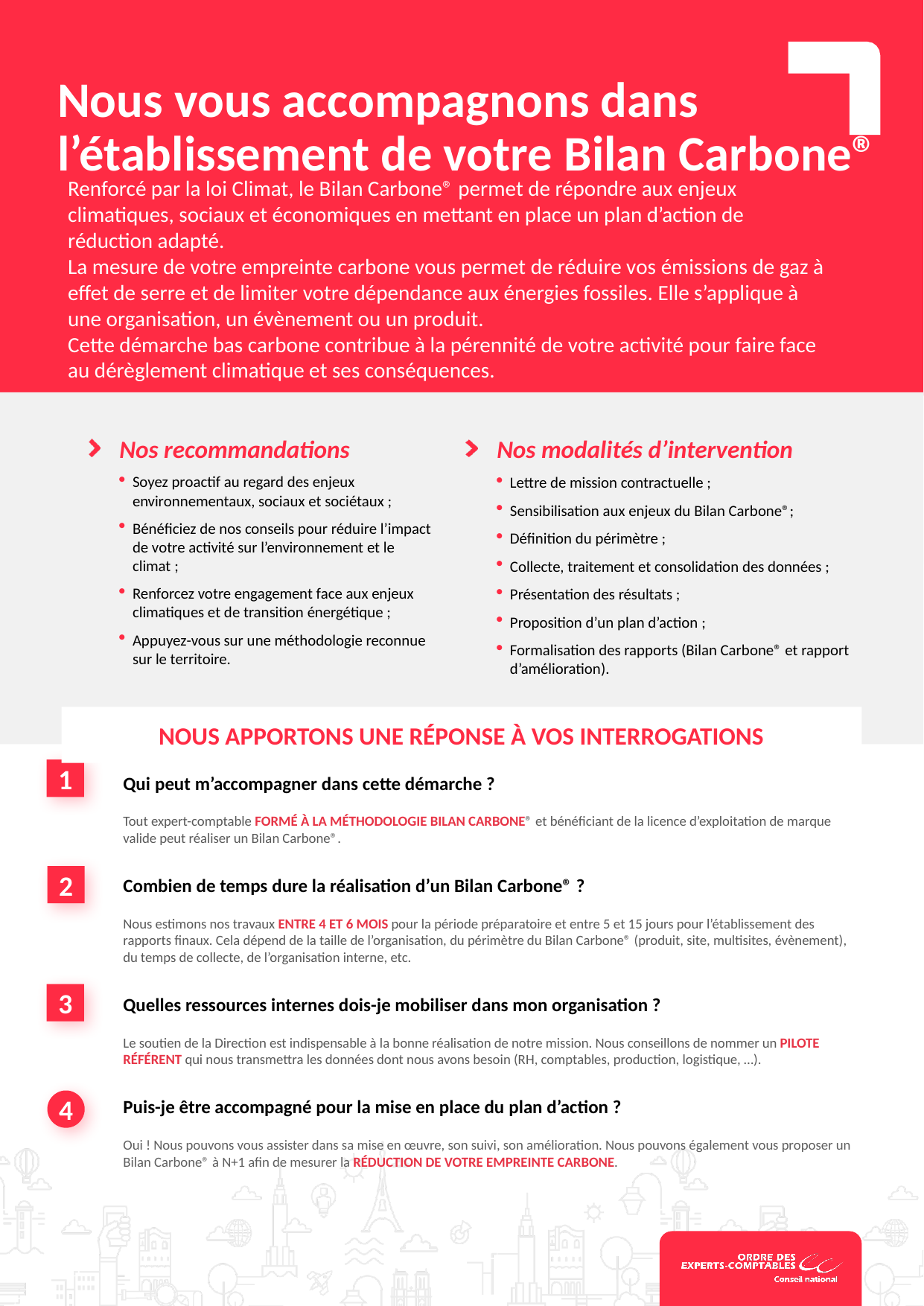

# Nous vous accompagnons dans l’établissement de votre Bilan Carbone®
Renforcé par la loi Climat, le Bilan Carbone® permet de répondre aux enjeux climatiques, sociaux et économiques en mettant en place un plan d’action de réduction adapté.
La mesure de votre empreinte carbone vous permet de réduire vos émissions de gaz à effet de serre et de limiter votre dépendance aux énergies fossiles. Elle s’applique à une organisation, un évènement ou un produit.
Cette démarche bas carbone contribue à la pérennité de votre activité pour faire face au dérèglement climatique et ses conséquences.

Nos recommandations
Soyez proactif au regard des enjeux environnementaux, sociaux et sociétaux ;
Bénéficiez de nos conseils pour réduire l’impact de votre activité sur l’environnement et le climat ;
Renforcez votre engagement face aux enjeux climatiques et de transition énergétique ;
Appuyez-vous sur une méthodologie reconnue sur le territoire.
Nos modalités d’intervention
Lettre de mission contractuelle ;
Sensibilisation aux enjeux du Bilan Carbone®;
Définition du périmètre ;
Collecte, traitement et consolidation des données ;
Présentation des résultats ;
Proposition d’un plan d’action ;
Formalisation des rapports (Bilan Carbone® et rapport d’amélioration).

NOUS APPORTONS UNE RÉPONSE À VOS INTERROGATIONS
1
Qui peut m’accompagner dans cette démarche ?
Tout expert-comptable FORMÉ À LA MÉTHODOLOGIE BILAN CARBONE® et bénéficiant de la licence d’exploitation de marque valide peut réaliser un Bilan Carbone®.
Combien de temps dure la réalisation d’un Bilan Carbone® ?
Nous estimons nos travaux ENTRE 4 ET 6 MOIS pour la période préparatoire et entre 5 et 15 jours pour l’établissement des rapports finaux. Cela dépend de la taille de l’organisation, du périmètre du Bilan Carbone® (produit, site, multisites, évènement), du temps de collecte, de l’organisation interne, etc.
Quelles ressources internes dois-je mobiliser dans mon organisation ?
Le soutien de la Direction est indispensable à la bonne réalisation de notre mission. Nous conseillons de nommer un PILOTE RÉFÉRENT qui nous transmettra les données dont nous avons besoin (RH, comptables, production, logistique, …).
Puis-je être accompagné pour la mise en place du plan d’action ?
Oui ! Nous pouvons vous assister dans sa mise en œuvre, son suivi, son amélioration. Nous pouvons également vous proposer un Bilan Carbone® à N+1 afin de mesurer la RÉDUCTION DE VOTRE EMPREINTE CARBONE.
2
3
4